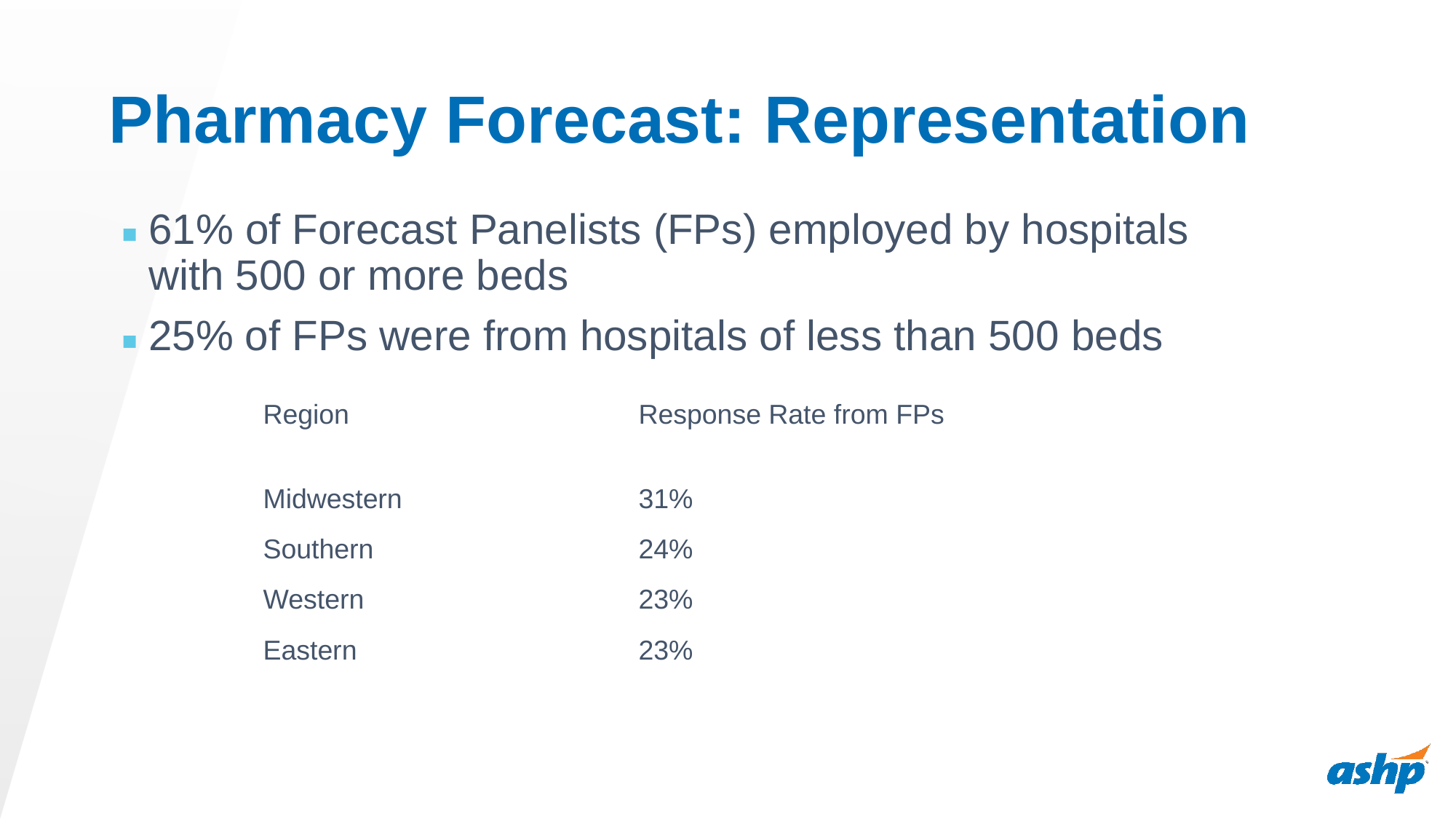

# Pharmacy Forecast: Representation
61% of Forecast Panelists (FPs) employed by hospitals with 500 or more beds
25% of FPs were from hospitals of less than 500 beds
| Region | Response Rate from FPs |
| --- | --- |
| Midwestern | 31% |
| Southern | 24% |
| Western | 23% |
| Eastern | 23% |